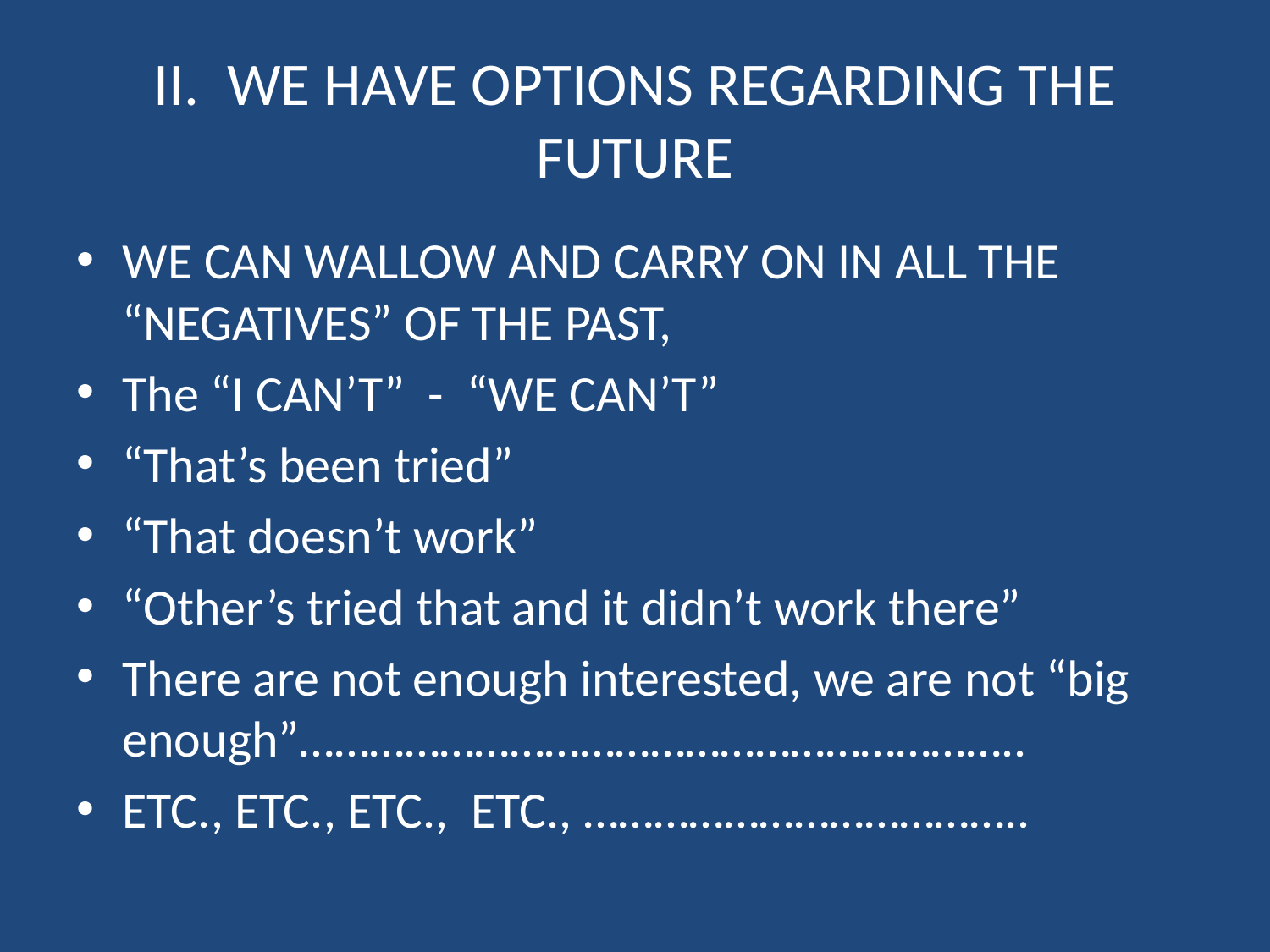

# II.  WE HAVE OPTIONS REGARDING THE FUTURE
WE CAN WALLOW AND CARRY ON IN ALL THE “NEGATIVES” OF THE PAST,
The “I CAN’T”  -  “WE CAN’T”
“That’s been tried”
“That doesn’t work”
“Other’s tried that and it didn’t work there”
There are not enough interested, we are not “big enough”……………………………………………………..
ETC., ETC., ETC.,  ETC., ………………………………..